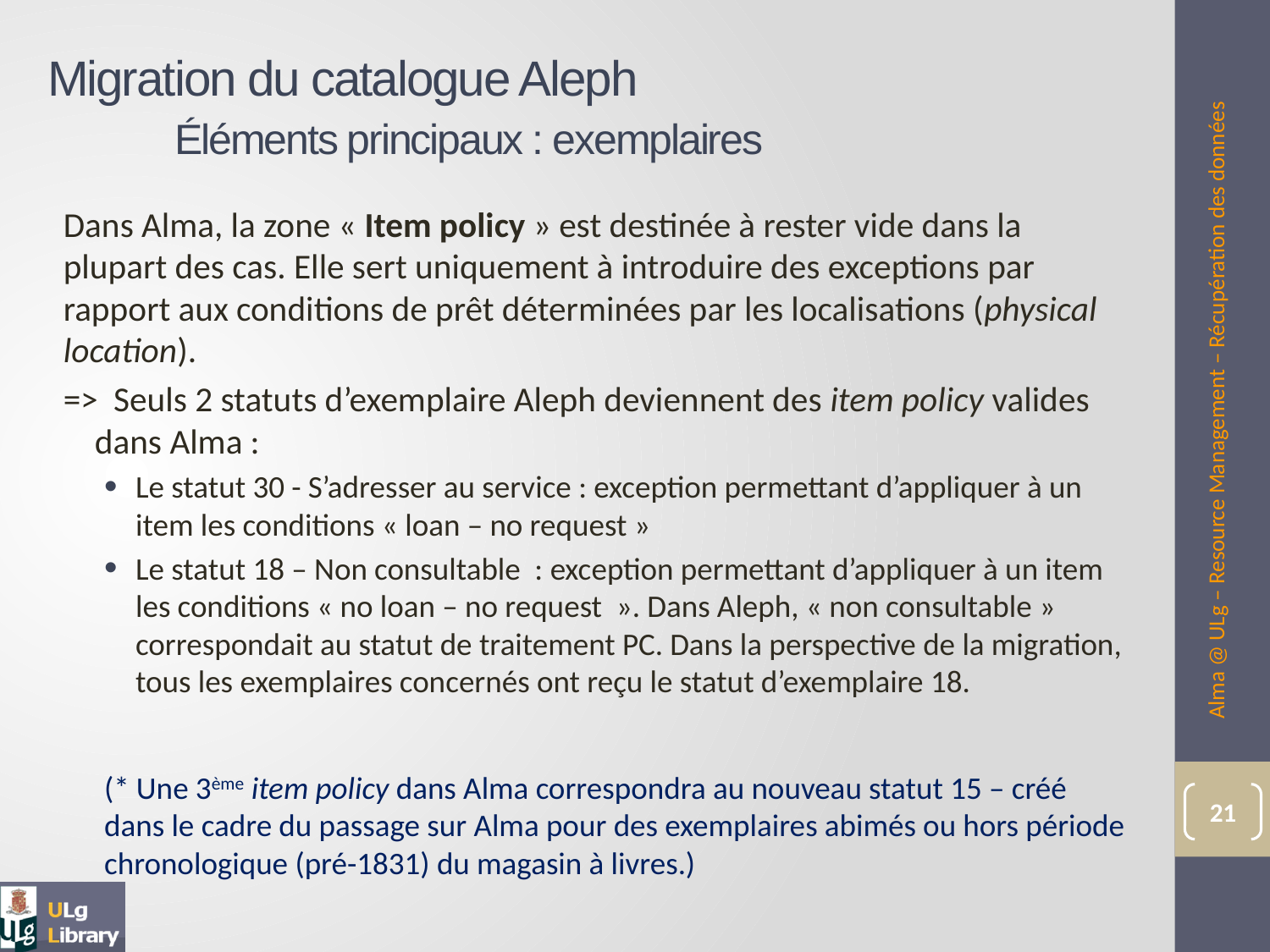

# Migration du catalogue Aleph Éléments principaux : exemplaires
Dans Alma, la zone « Item policy » est destinée à rester vide dans la plupart des cas. Elle sert uniquement à introduire des exceptions par rapport aux conditions de prêt déterminées par les localisations (physical location).
=>  Seuls 2 statuts d’exemplaire Aleph deviennent des item policy valides dans Alma :
Le statut 30 - S’adresser au service : exception permettant d’appliquer à un item les conditions « loan – no request »
Le statut 18 – Non consultable  : exception permettant d’appliquer à un item les conditions « no loan – no request  ». Dans Aleph, « non consultable » correspondait au statut de traitement PC. Dans la perspective de la migration, tous les exemplaires concernés ont reçu le statut d’exemplaire 18.

(* Une 3ème item policy dans Alma correspondra au nouveau statut 15 – créé dans le cadre du passage sur Alma pour des exemplaires abimés ou hors période chronologique (pré-1831) du magasin à livres.)

Alma @ ULg – Resource Management – Récupération des données
21